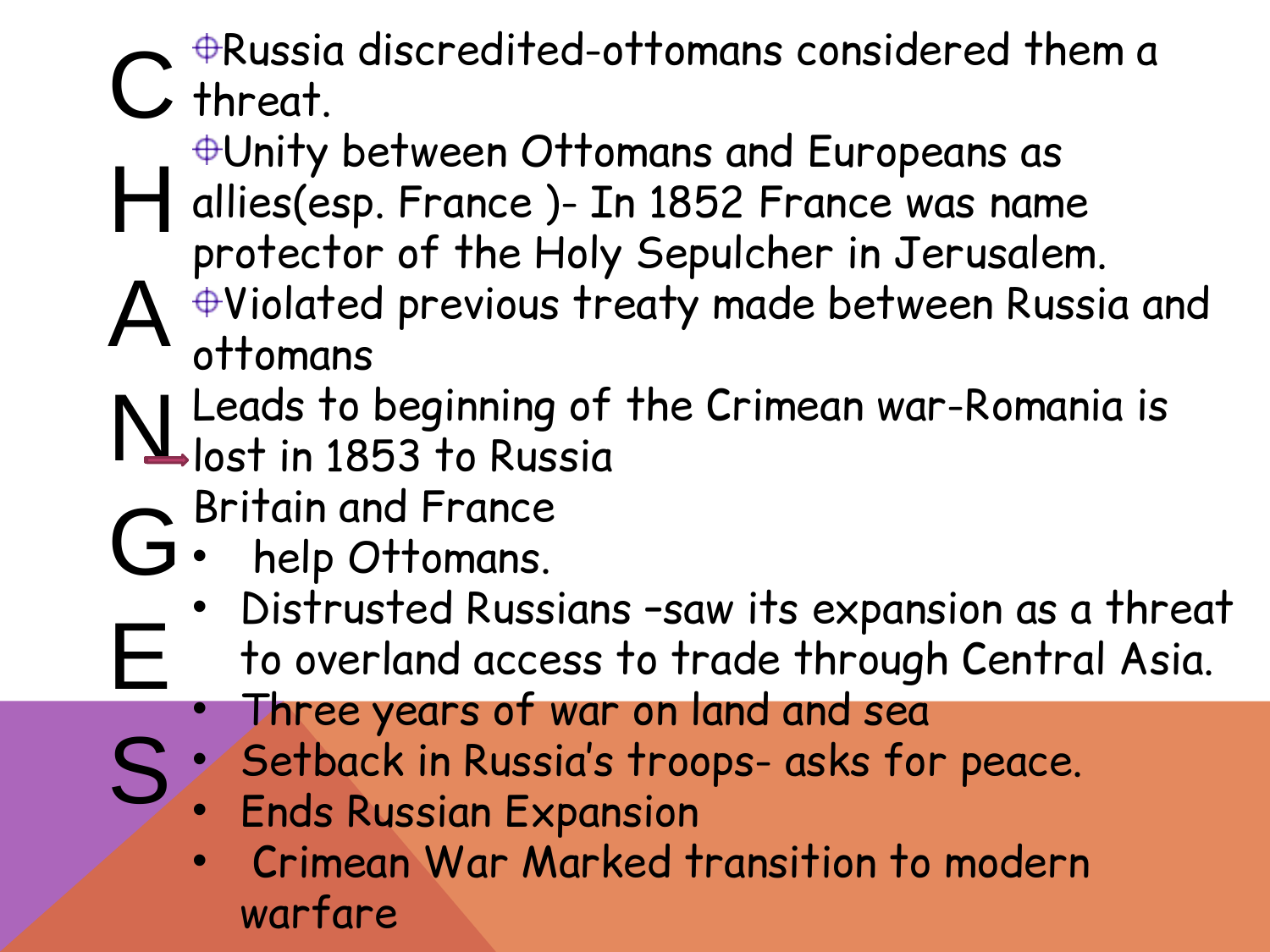

C
H
A
N
G
E
S

Russia discredited-ottomans considered them a threat.
Unity between Ottomans and Europeans as allies(esp. France )- In 1852 France was name protector of the Holy Sepulcher in Jerusalem.
Violated previous treaty made between Russia and ottomans
Leads to beginning of the Crimean war-Romania is lost in 1853 to Russia
Britain and France
 help Ottomans.
Distrusted Russians –saw its expansion as a threat to overland access to trade through Central Asia.
Three years of war on land and sea
Setback in Russia’s troops- asks for peace.
Ends Russian Expansion
 Crimean War Marked transition to modern warfare